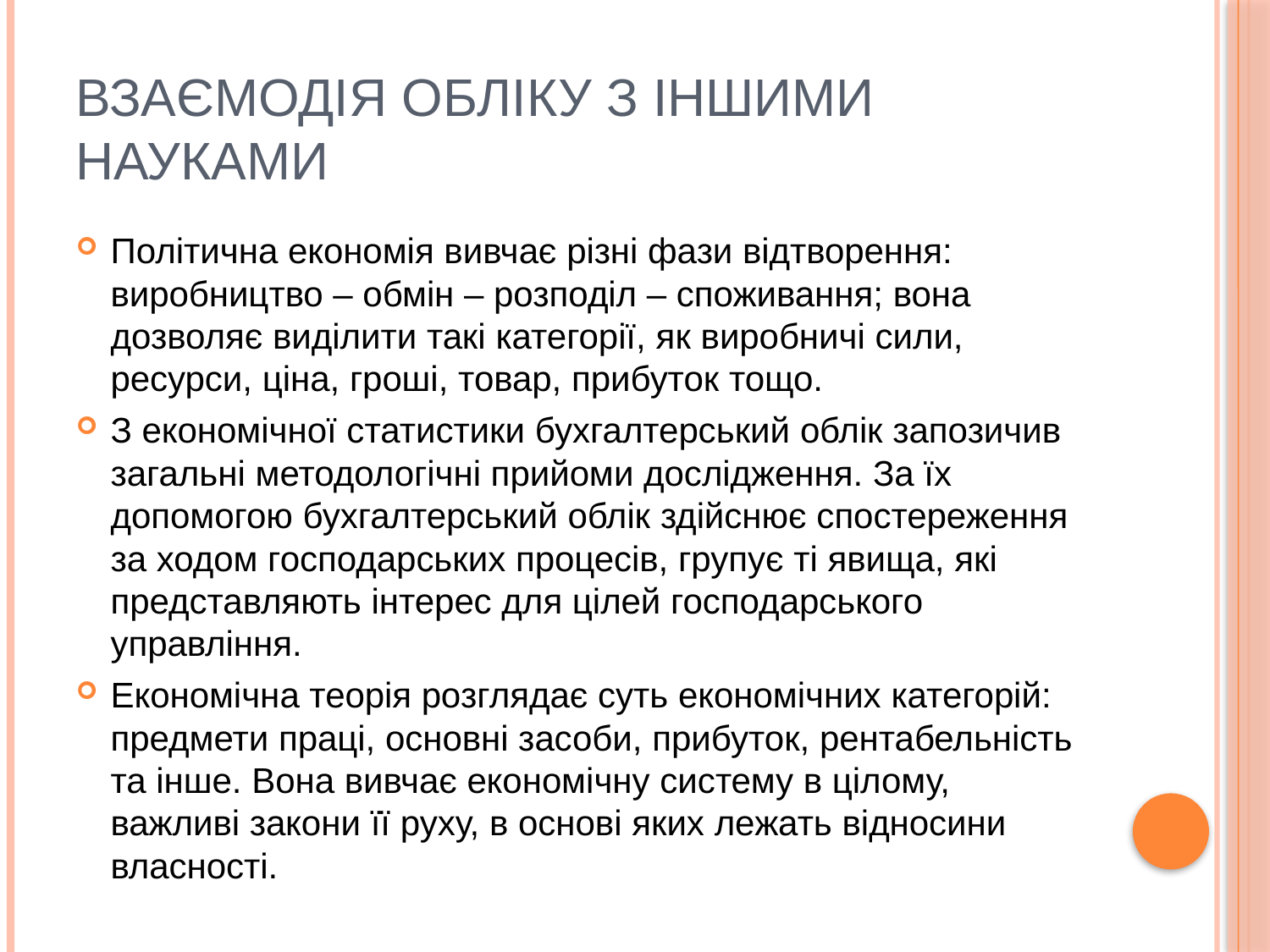

# Взаємодія обліку з іншими науками
Політична економія вивчає різні фази відтворення: виробництво – обмін – розподіл – споживання; вона дозволяє виділити такі категорії, як виробничі сили, ресурси, ціна, гроші, товар, прибуток тощо.
З економічної статистики бухгалтерський облік запозичив загальні методологічні прийоми дослідження. За їх допомогою бухгалтерський облік здійснює спостереження за ходом господарських процесів, групує ті явища, які представляють інтерес для цілей господарського управління.
Економічна теорія розглядає суть економічних категорій: предмети праці, основні засоби, прибуток, рентабельність та інше. Вона вивчає економічну систему в цілому, важливі закони її руху, в основі яких лежать відносини власності.